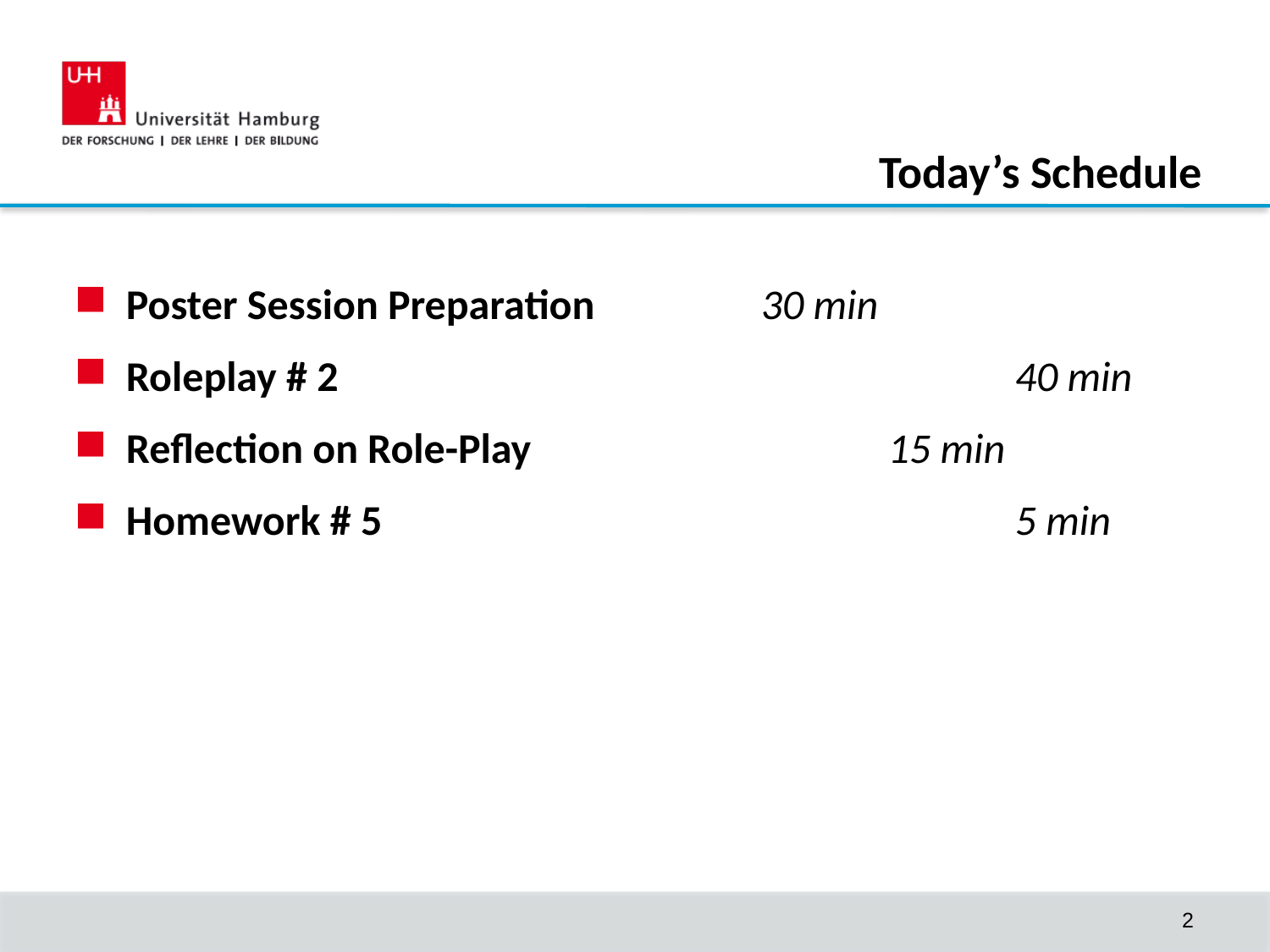

Today’s Schedule
Poster Session Preparation 		30 min
Roleplay # 2 						40 min
Reflection on Role-Play 			15 min
Homework # 5 					5 min
2